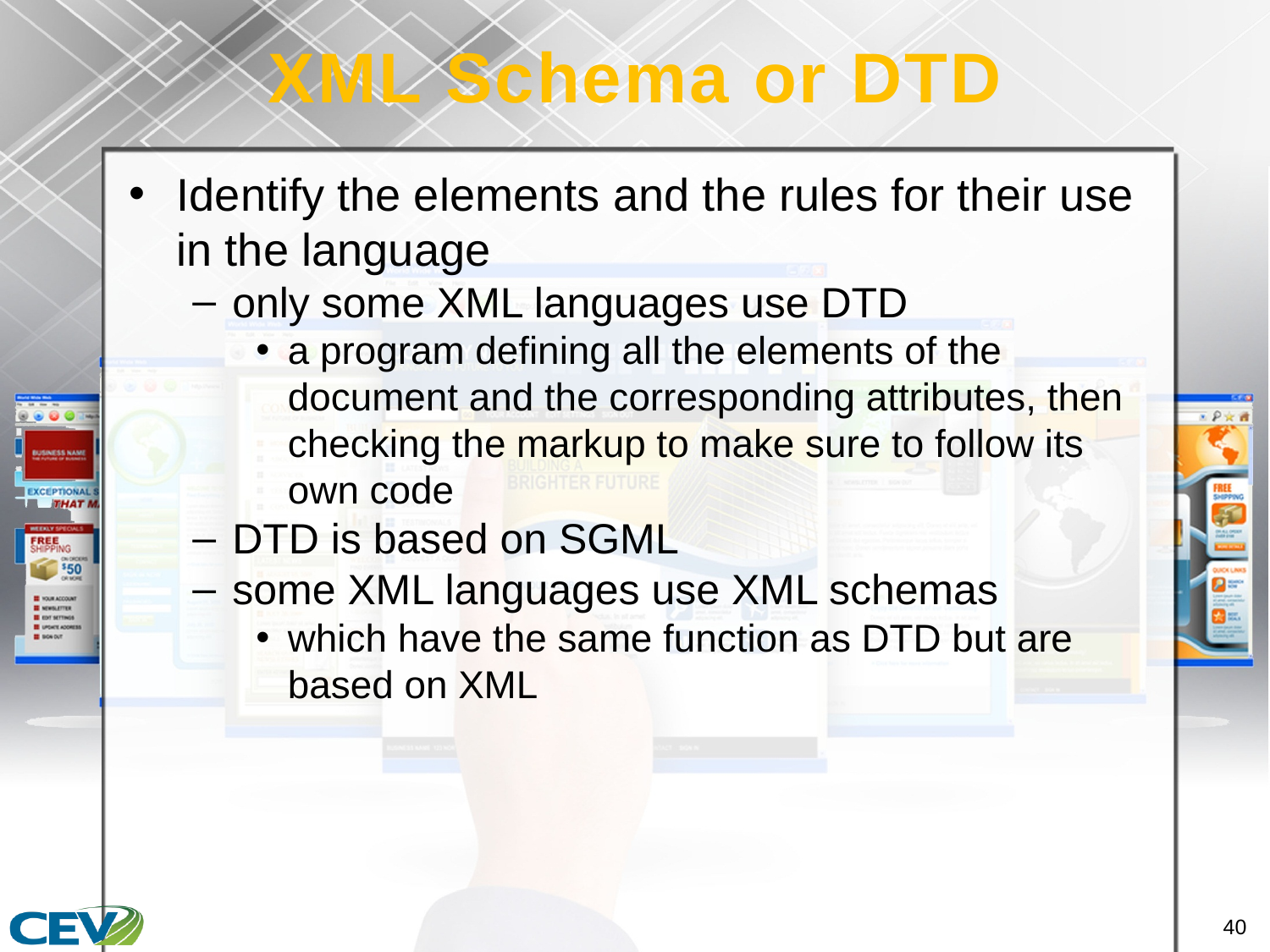

# XML Schema or DTD
Identify the elements and the rules for their use in the language
only some XML languages use DTD
a program defining all the elements of the document and the corresponding attributes, then checking the markup to make sure to follow its own code
DTD is based on SGML
some XML languages use XML schemas
which have the same function as DTD but are based on XML

40